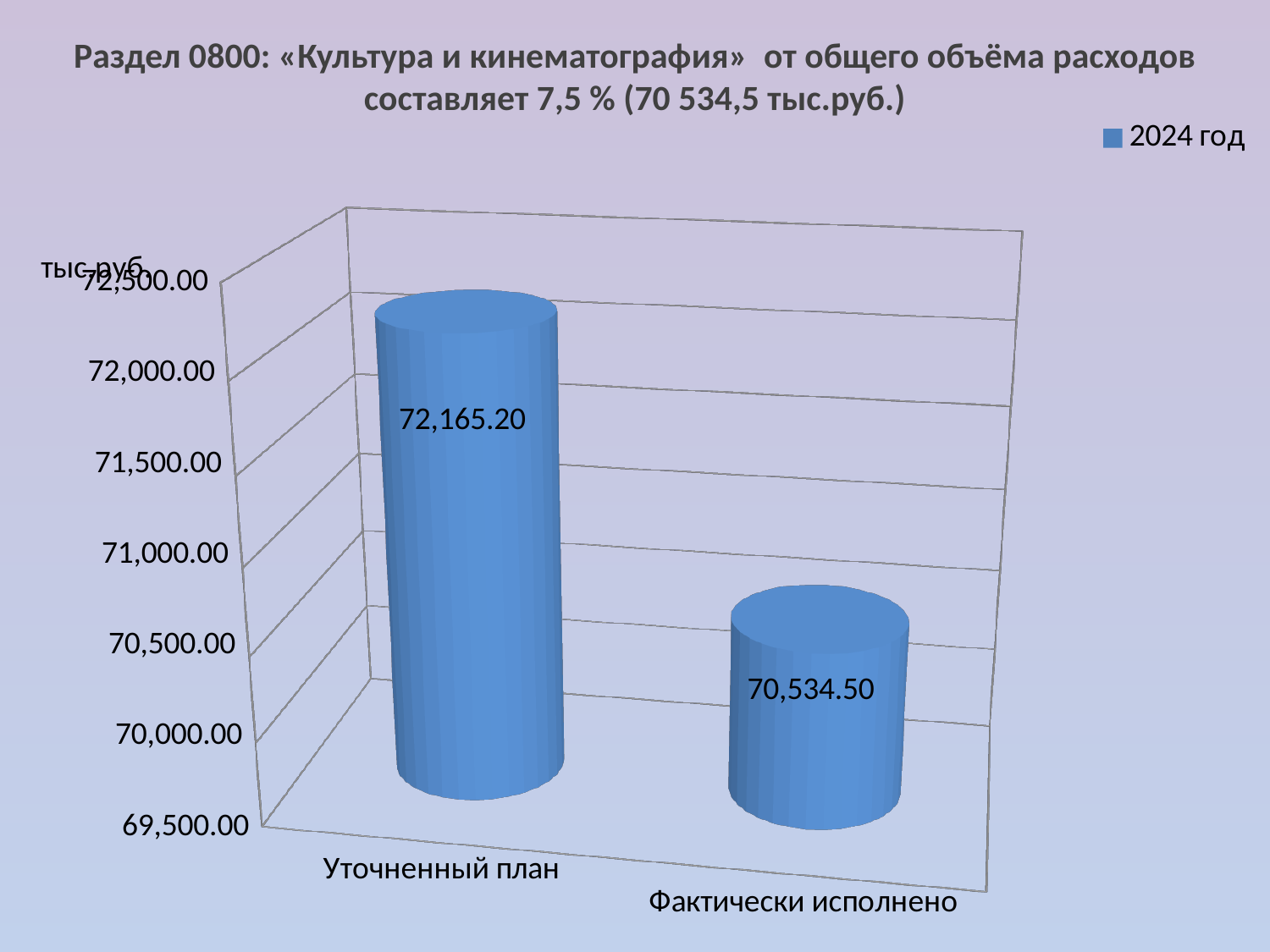

Раздел 0800: «Культура и кинематография»  от общего объёма расходов составляет 7,5 % (70 534,5 тыс.руб.)

[unsupported chart]